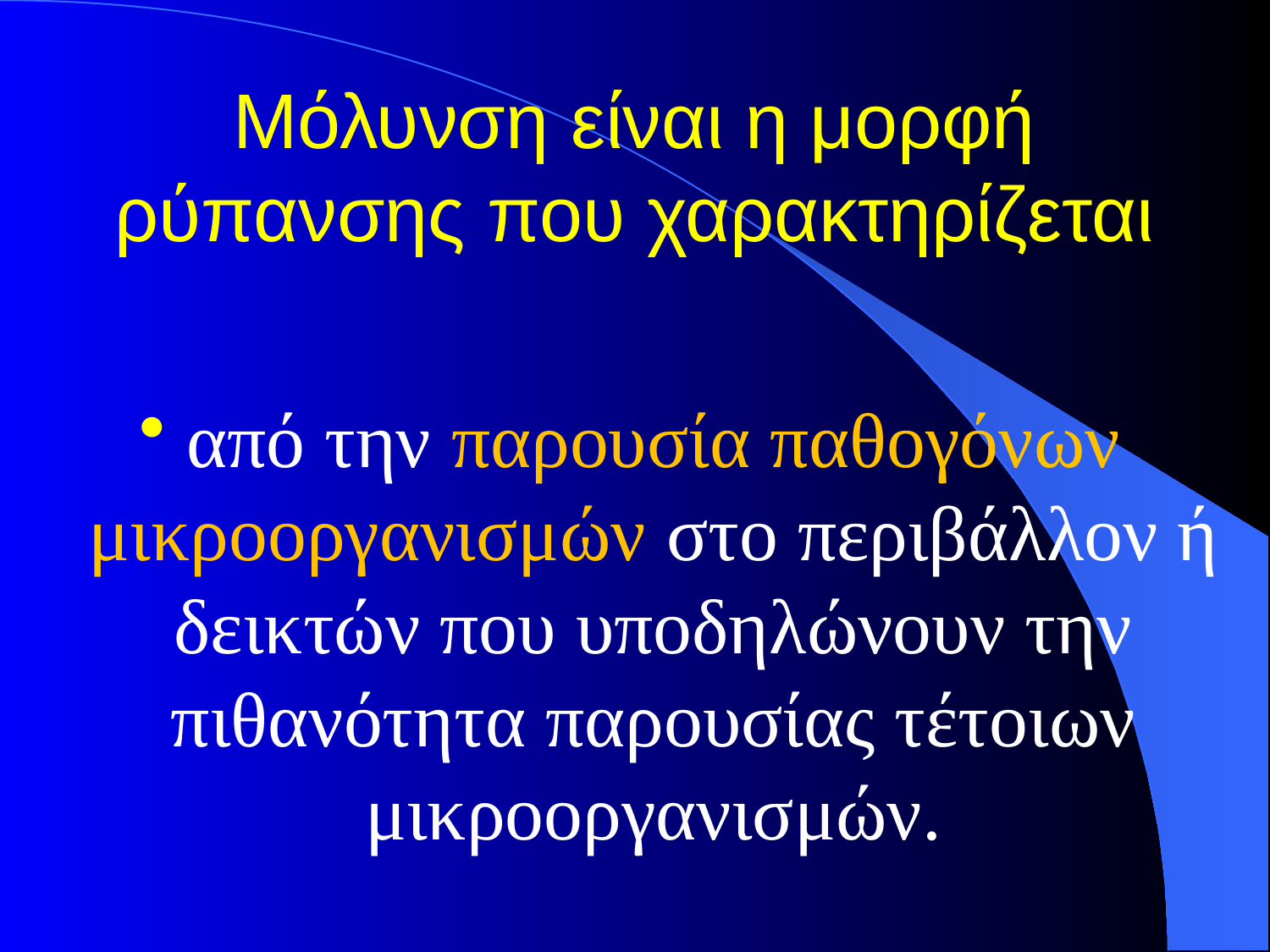

# Μόλυνση είναι η μορφή ρύπανσης που χαρακτηρίζεται

από την παρουσία παθογόνων μικροοργανισμών στο περιβάλλον ή δεικτών που υποδηλώνουν την πιθανότητα παρουσίας τέτοιων μικροοργανισμών.